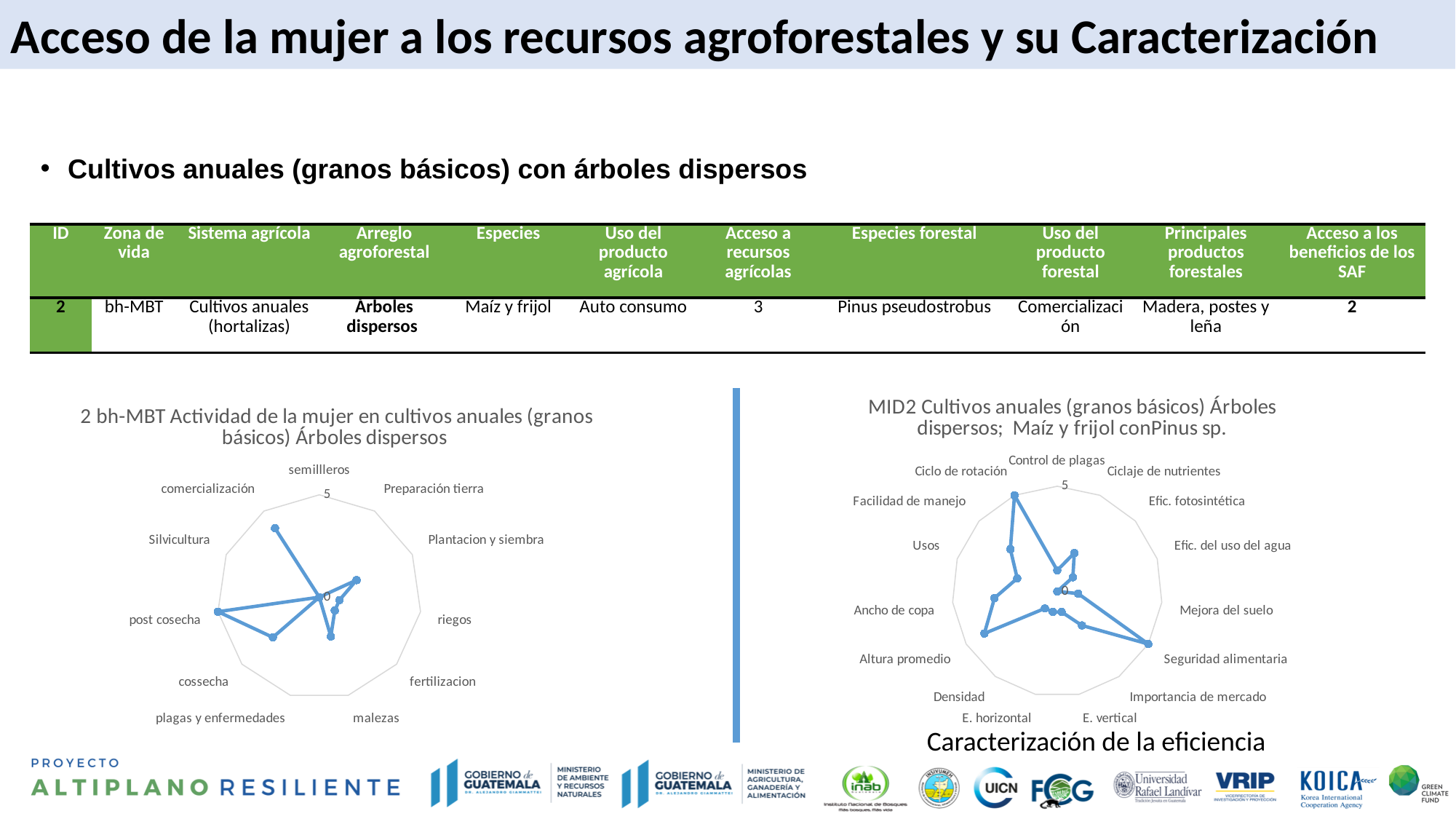

Acceso de la mujer a los recursos agroforestales y su Caracterización
Cultivos anuales (granos básicos) con árboles dispersos

| ID | Zona de vida | Sistema agrícola | Arreglo agroforestal | Especies | Uso del producto agrícola | Acceso a recursos agrícolas | Especies forestal | Uso del producto forestal | Principales productos forestales | Acceso a los beneficios de los SAF |
| --- | --- | --- | --- | --- | --- | --- | --- | --- | --- | --- |
| 2 | bh-MBT | Cultivos anuales (hortalizas) | Árboles dispersos | Maíz y frijol | Auto consumo | 3 | Pinus pseudostrobus | Comercialización | Madera, postes y leña | 2 |

### Chart: MID2 Cultivos anuales (granos básicos) Árboles dispersos;  Maíz y frijol conPinus sp.

| Category | 2 |
|---|---|
| Control de plagas | 1.0 |
| Ciclaje de nutrientes | 2.0 |
| Efic. fotosintética | 1.0 |
| Efic. del uso del agua | 0.0 |
| Mejora del suelo | 1.0 |
| Seguridad alimentaria | 5.0 |
| Importancia de mercado | 2.0 |
| E. vertical | 1.0 |
| E. horizontal | 1.0 |
| Densidad | 1.0 |
| Altura promedio | 4.0 |
| Ancho de copa | 3.0 |
| Usos | 2.0 |
| Facilidad de manejo | 3.0 |
| Ciclo de rotación | 5.0 |

### Chart: 2 bh-MBT Actividad de la mujer en cultivos anuales (granos básicos) Árboles dispersos

| Category | 2 |
|---|---|
| semillleros | 0.0 |
| Preparación tierra | 0.0 |
| Plantacion y siembra | 2.0 |
| riegos | 1.0 |
| fertilizacion | 1.0 |
| malezas  | 2.0 |
| plagas y enfermedades | 0.0 |
| cossecha | 3.0 |
| post cosecha | 5.0 |
| Silvicultura | 0.0 |
| comercialización | 4.0 |
Caracterización de la eficiencia